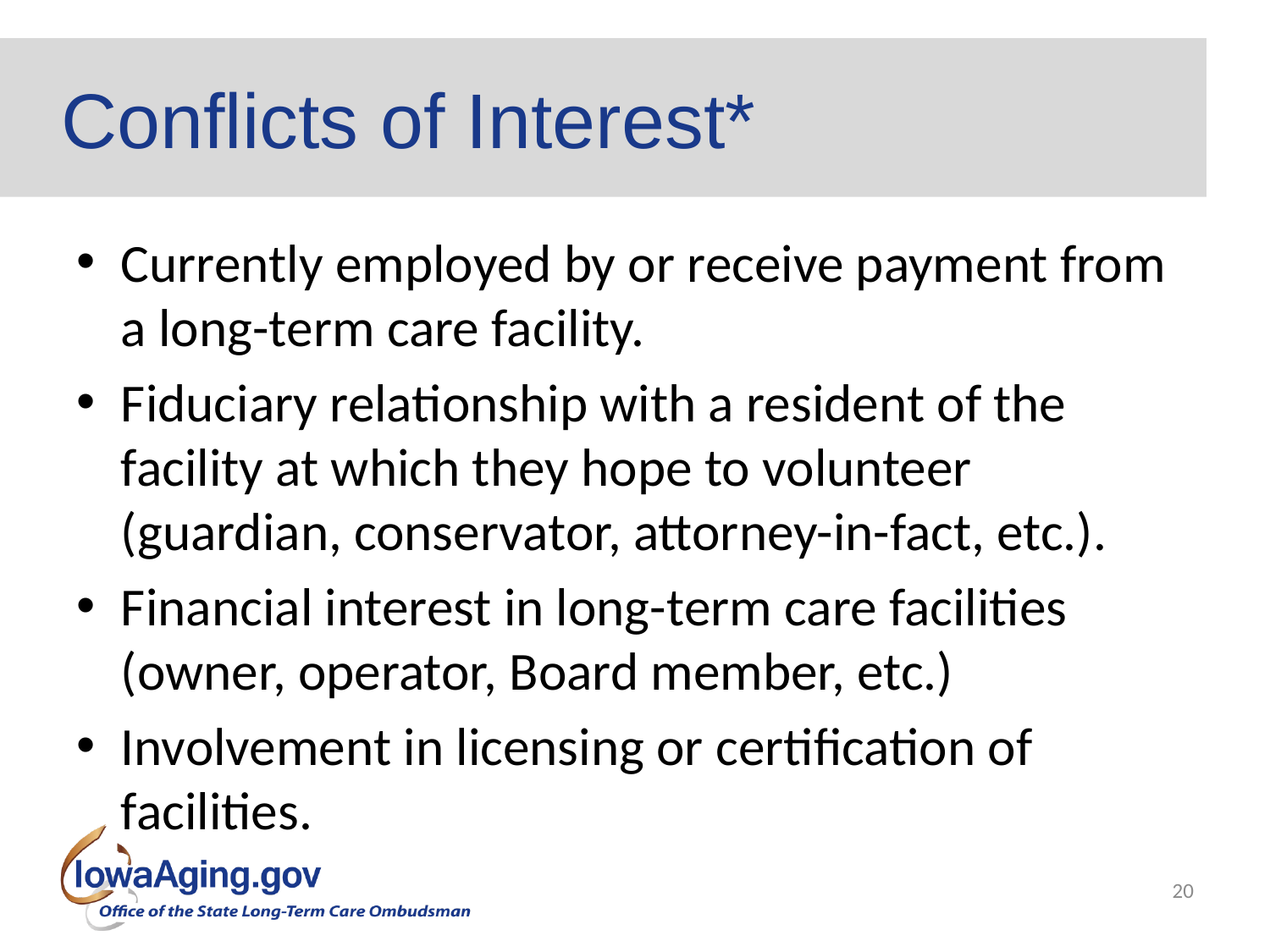

# Conflicts of Interest*
Currently employed by or receive payment from a long-term care facility.
Fiduciary relationship with a resident of the facility at which they hope to volunteer (guardian, conservator, attorney-in-fact, etc.).
Financial interest in long-term care facilities (owner, operator, Board member, etc.)
Involvement in licensing or certification of facilities.

20